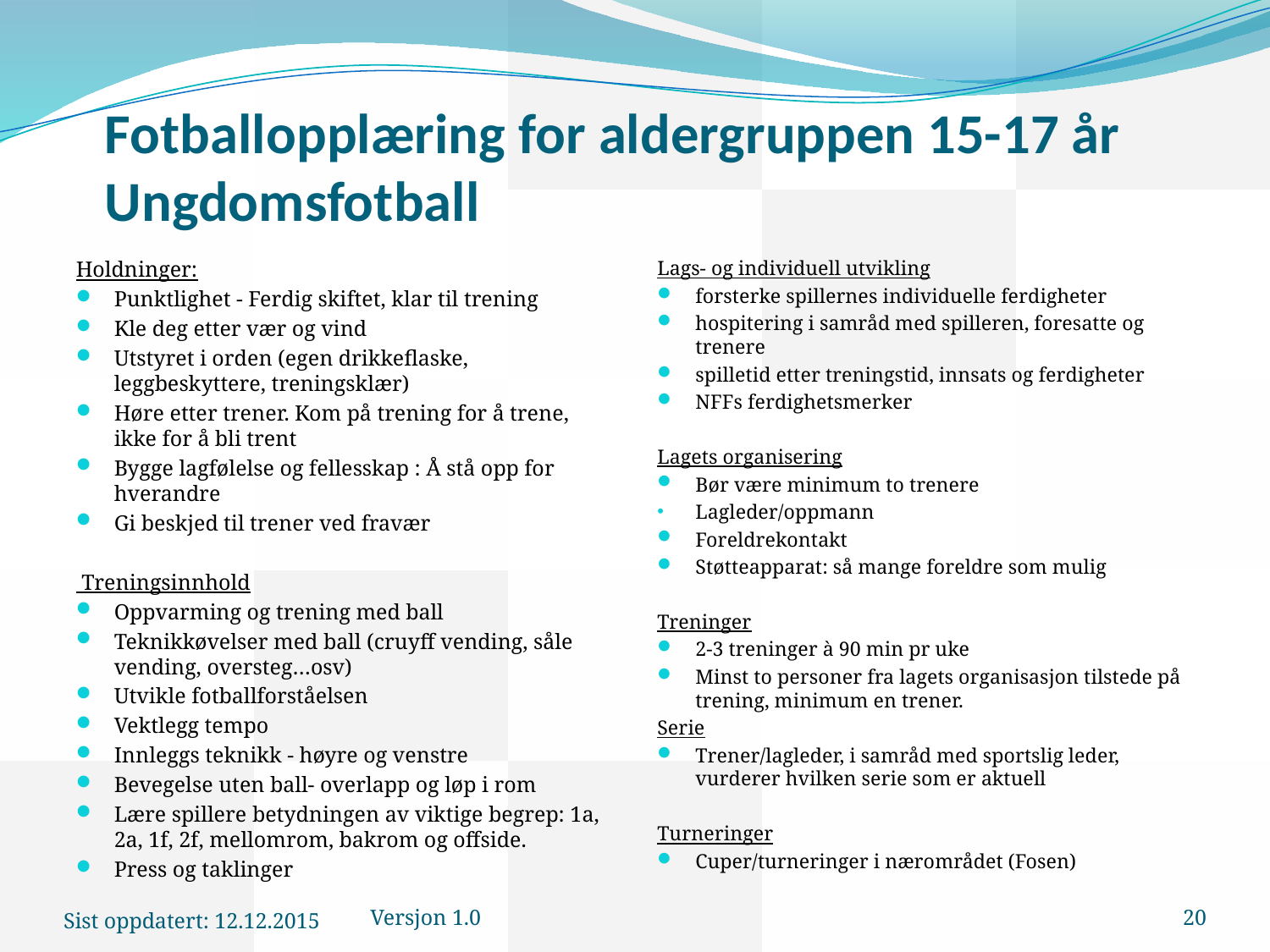

# Fotballopplæring for aldergruppen 15-17 år Ungdomsfotball
Holdninger:
Punktlighet - Ferdig skiftet, klar til trening
Kle deg etter vær og vind
Utstyret i orden (egen drikkeflaske, leggbeskyttere, treningsklær)
Høre etter trener. Kom på trening for å trene, ikke for å bli trent
Bygge lagfølelse og fellesskap : Å stå opp for hverandre
Gi beskjed til trener ved fravær

 Treningsinnhold
Oppvarming og trening med ball
Teknikkøvelser med ball (cruyff vending, såle vending, oversteg…osv)
Utvikle fotballforståelsen
Vektlegg tempo
Innleggs teknikk - høyre og venstre
Bevegelse uten ball- overlapp og løp i rom
Lære spillere betydningen av viktige begrep: 1a, 2a, 1f, 2f, mellomrom, bakrom og offside.
Press og taklinger
Lags- og individuell utvikling
forsterke spillernes individuelle ferdigheter
hospitering i samråd med spilleren, foresatte og trenere
spilletid etter treningstid, innsats og ferdigheter
NFFs ferdighetsmerker

Lagets organisering
Bør være minimum to trenere
Lagleder/oppmann
Foreldrekontakt
Støtteapparat: så mange foreldre som mulig

Treninger
2-3 treninger à 90 min pr uke
Minst to personer fra lagets organisasjon tilstede på trening, minimum en trener.
Serie
Trener/lagleder, i samråd med sportslig leder, vurderer hvilken serie som er aktuell

Turneringer
Cuper/turneringer i nærområdet (Fosen)
Sist oppdatert: 12.12.2015
Versjon 1.0
20